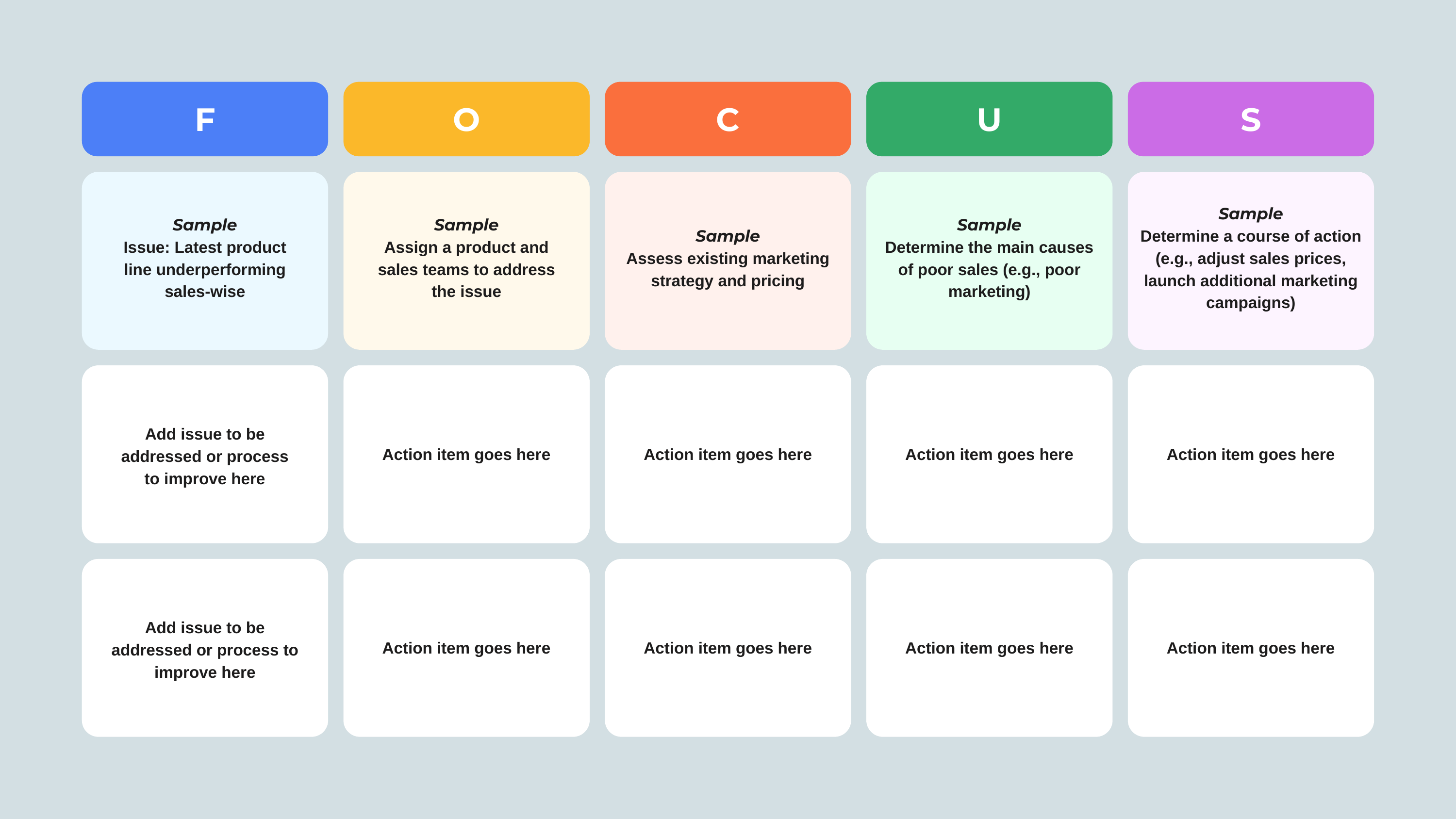

F

O

C

U

S

Sample
Issue: Latest product
line underperforming
sales-wise

Sample
Assign a product and
sales teams to address
the issue

Sample
Assess existing marketing strategy and pricing

Sample
Determine the main causes of poor sales (e.g., poor marketing)

Sample
Determine a course of action (e.g., adjust sales prices, launch additional marketing campaigns)

Action item goes here

Action item goes here

Action item goes here

Action item goes here

Add issue to be addressed or process to improve here

Action item goes here

Action item goes here

Action item goes here

Action item goes here

Add issue to be addressed or process to improve here